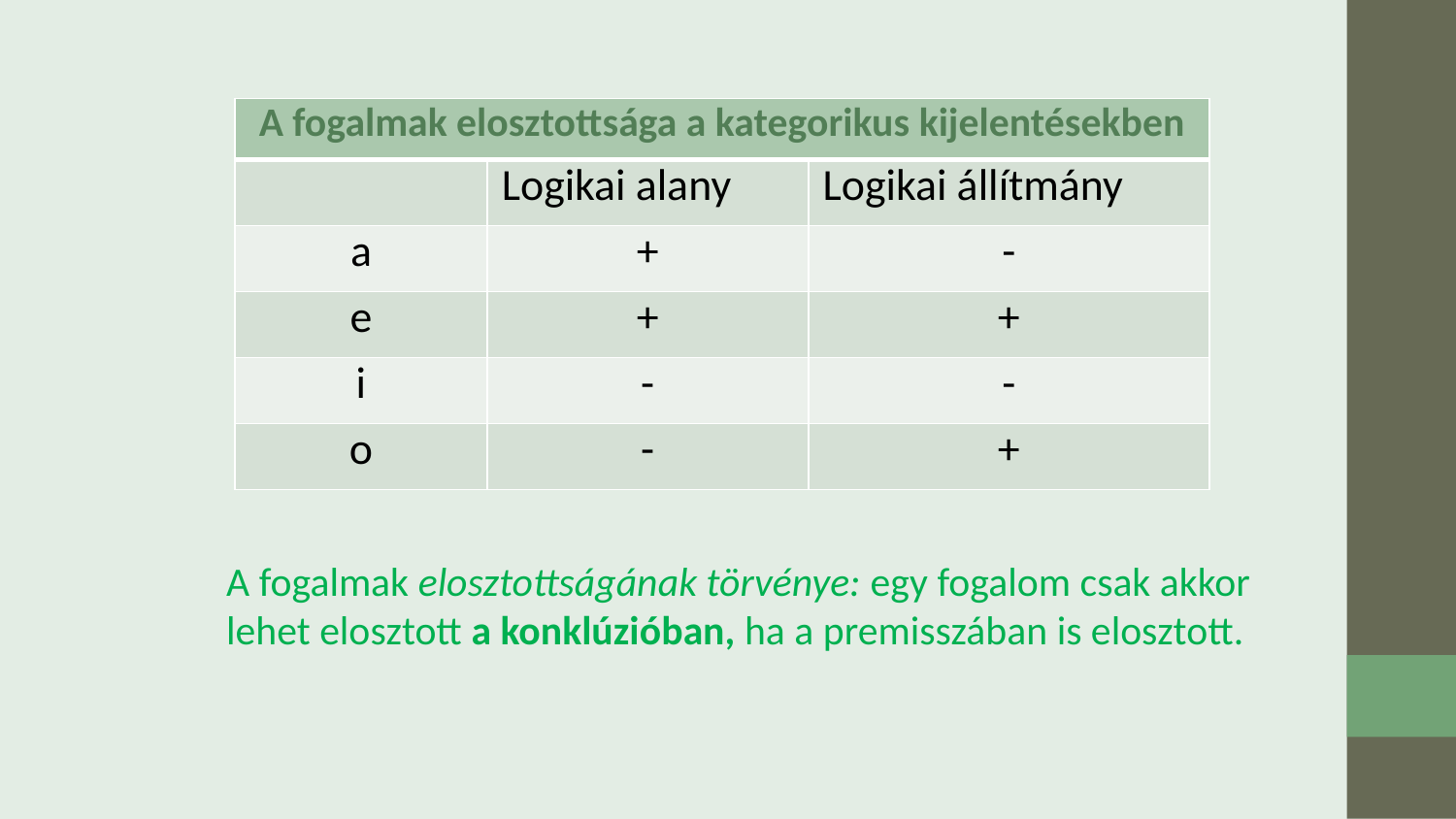

| A fogalmak elosztottsága a kategorikus kijelentésekben |  |  |
| --- | --- | --- |
|  | Logikai alany | Logikai állítmány |
| a | + | - |
| e | + | + |
| i | - | - |
| o | - | + |

A fogalmak elosztottságának törvénye: egy fogalom csak akkor lehet elosztott a konklúzióban, ha a premisszában is elosztott.